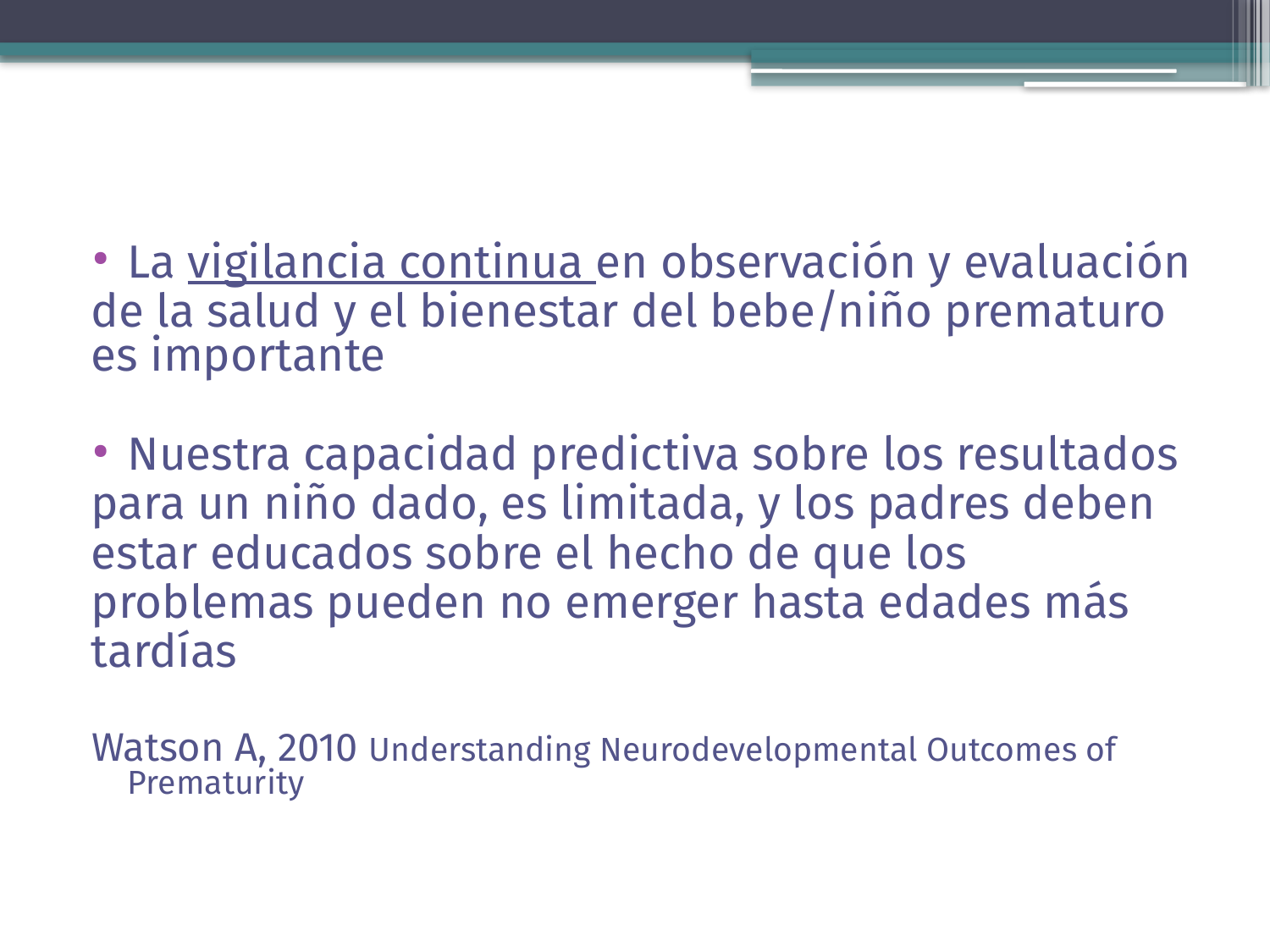

#
La vigilancia continua en observación y evaluación
de la salud y el bienestar del bebe/niño prematuro es importante

Nuestra capacidad predictiva sobre los resultados
para un niño dado, es limitada, y los padres deben
estar educados sobre el hecho de que los
problemas pueden no emerger hasta edades más
tardías

Watson A, 2010 Understanding Neurodevelopmental Outcomes of Prematurity